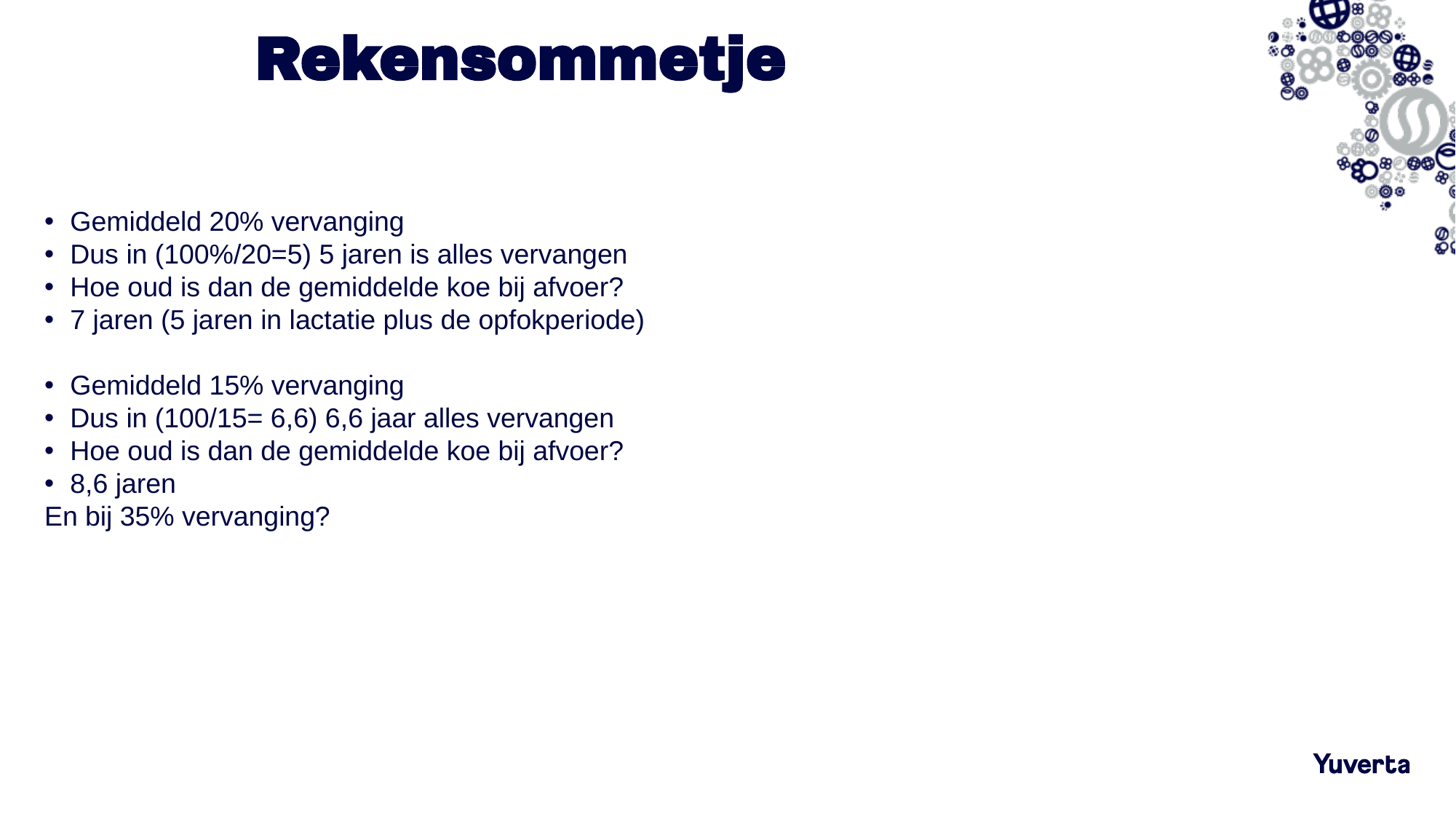

# Rekensommetje
Gemiddeld 20% vervanging
Dus in (100%/20=5) 5 jaren is alles vervangen
Hoe oud is dan de gemiddelde koe bij afvoer?
7 jaren (5 jaren in lactatie plus de opfokperiode)

Gemiddeld 15% vervanging
Dus in (100/15= 6,6) 6,6 jaar alles vervangen
Hoe oud is dan de gemiddelde koe bij afvoer?
8,6 jaren
En bij 35% vervanging?